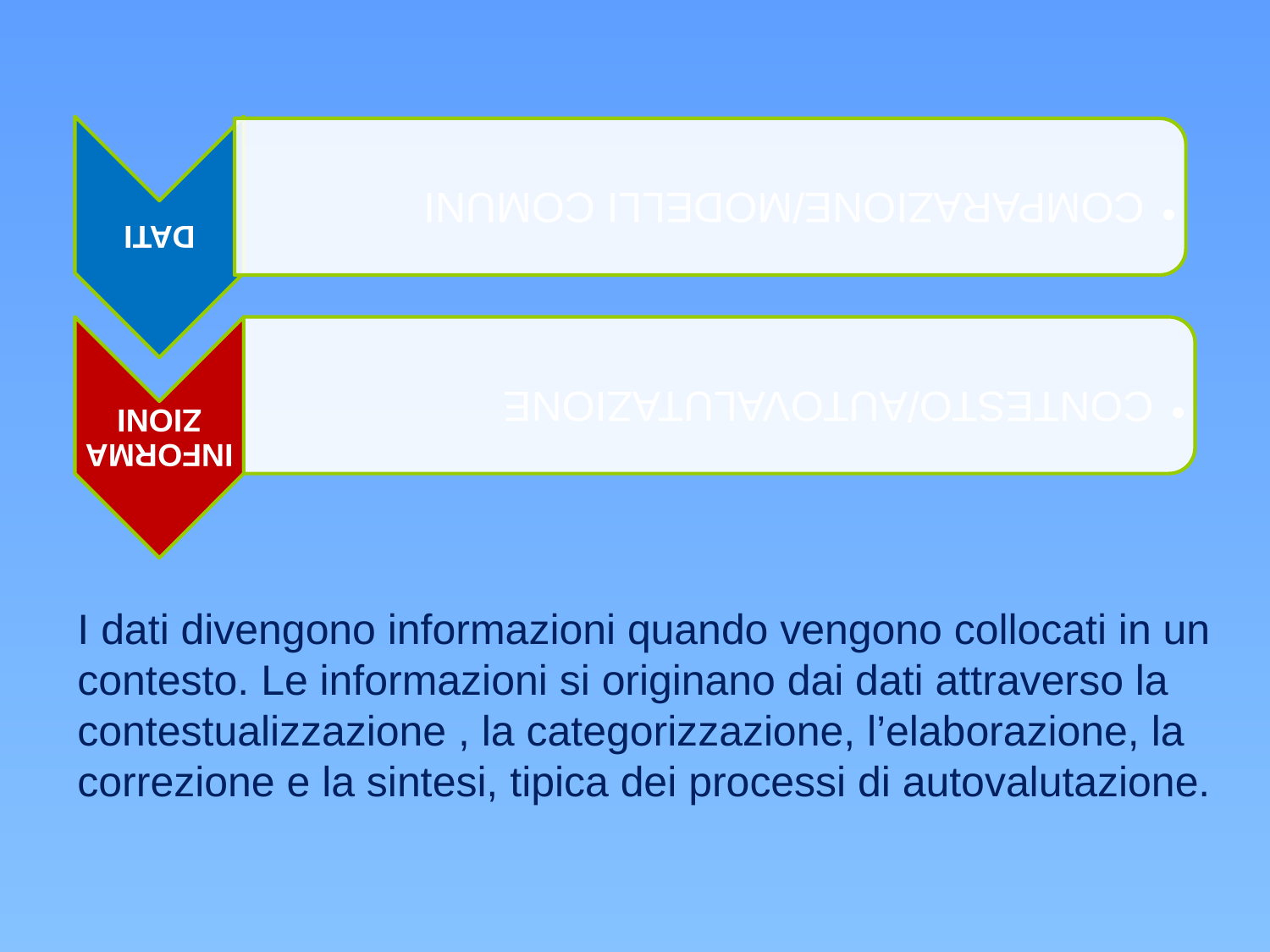

DATI
COMPARAZIONE/MODELLI COMUNI
INFORMAZIONI
CONTESTO/AUTOVALUTAZIONE
I dati divengono informazioni quando vengono collocati in un contesto. Le informazioni si originano dai dati attraverso la contestualizzazione , la categorizzazione, l’elaborazione, la correzione e la sintesi, tipica dei processi di autovalutazione.